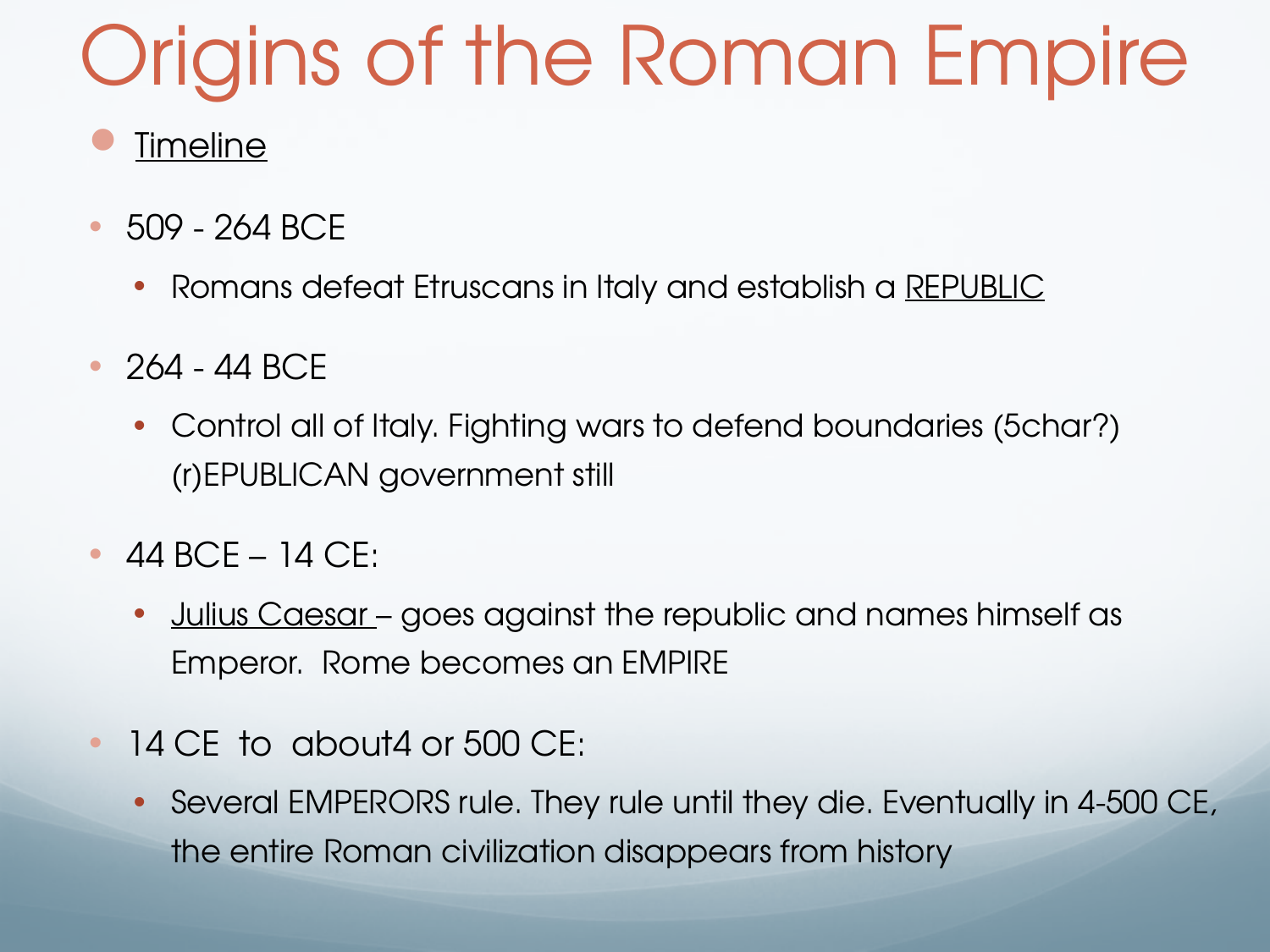

# Origins of the Roman Empire
Timeline
509 - 264 BCE
Romans defeat Etruscans in Italy and establish a REPUBLIC
264 - 44 BCE
Control all of Italy. Fighting wars to defend boundaries (5char?) (r)EPUBLICAN government still
44 BCE – 14 CE:
Julius Caesar – goes against the republic and names himself as Emperor.  Rome becomes an EMPIRE
14 CE  to  about4 or 500 CE:
Several EMPERORS rule. They rule until they die. Eventually in 4-500 CE, the entire Roman civilization disappears from history